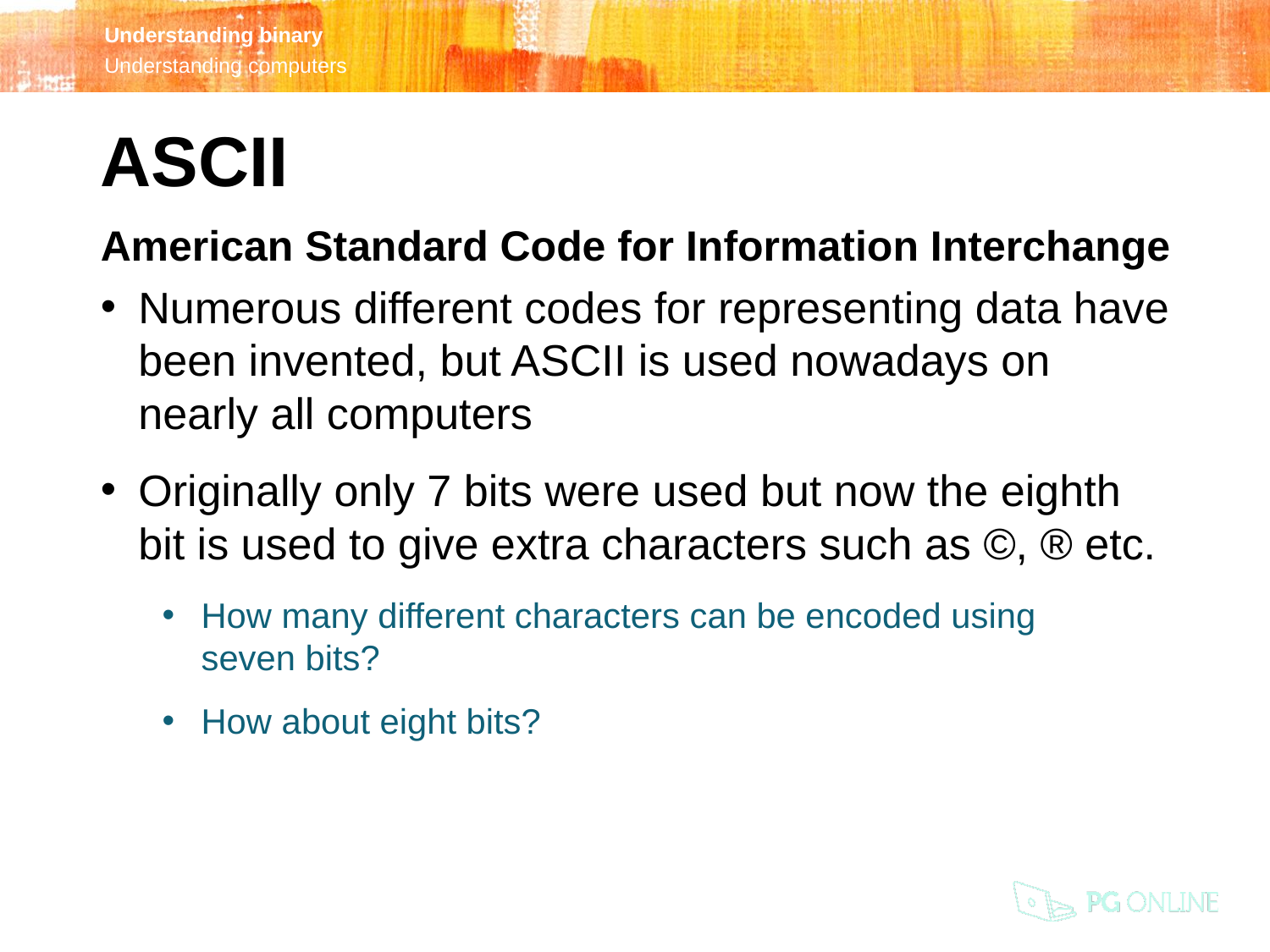

ASCII
American Standard Code for Information Interchange
Numerous different codes for representing data have been invented, but ASCII is used nowadays on nearly all computers
Originally only 7 bits were used but now the eighth bit is used to give extra characters such as ©, ® etc.
How many different characters can be encoded using
seven bits?
How about eight bits?